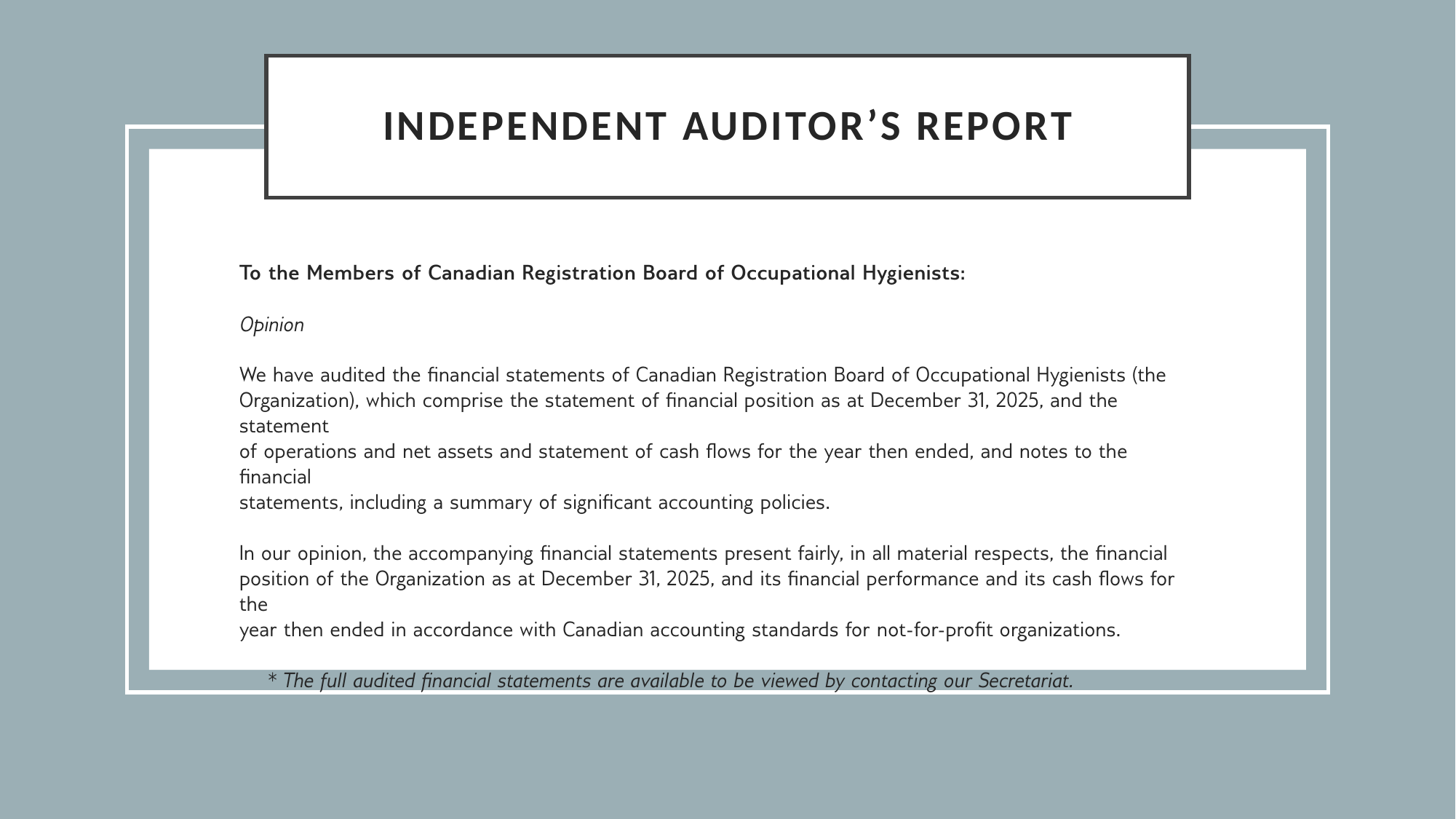

# INDEPENDENT AUDITOR’S REPORT

To the Members of Canadian Registration Board of Occupational Hygienists:

Opinion

We have audited the financial statements of Canadian Registration Board of Occupational Hygienists (the
Organization), which comprise the statement of financial position as at December 31, 2025, and the statement
of operations and net assets and statement of cash flows for the year then ended, and notes to the financial
statements, including a summary of significant accounting policies.

In our opinion, the accompanying financial statements present fairly, in all material respects, the financial
position of the Organization as at December 31, 2025, and its financial performance and its cash flows for the
year then ended in accordance with Canadian accounting standards for not-for-profit organizations.

* The full audited financial statements are available to be viewed by contacting our Secretariat.